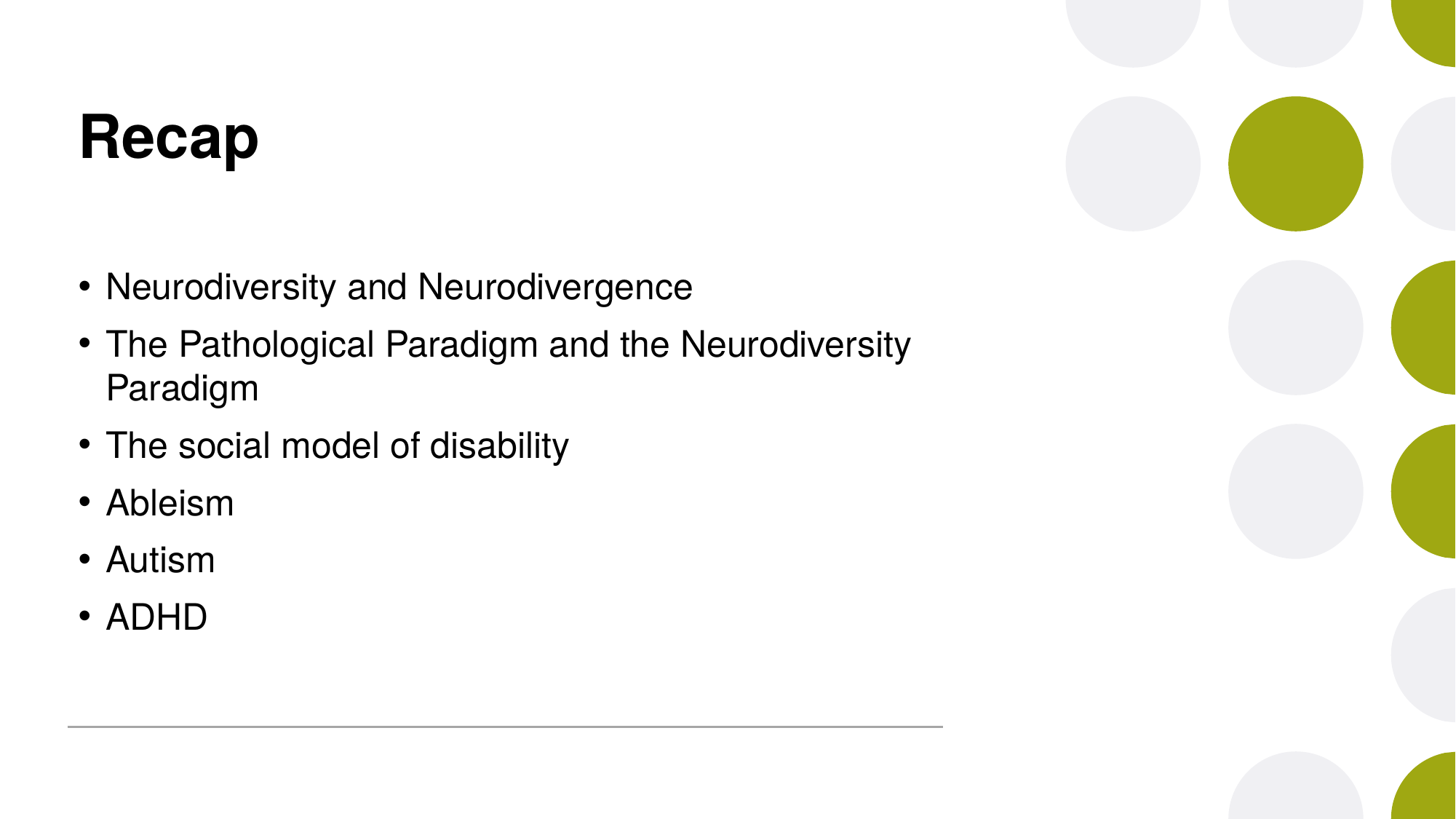

# Recap
Neurodiversity and Neurodivergence
The Pathological Paradigm and the Neurodiversity Paradigm
The social model of disability
Ableism
Autism
ADHD